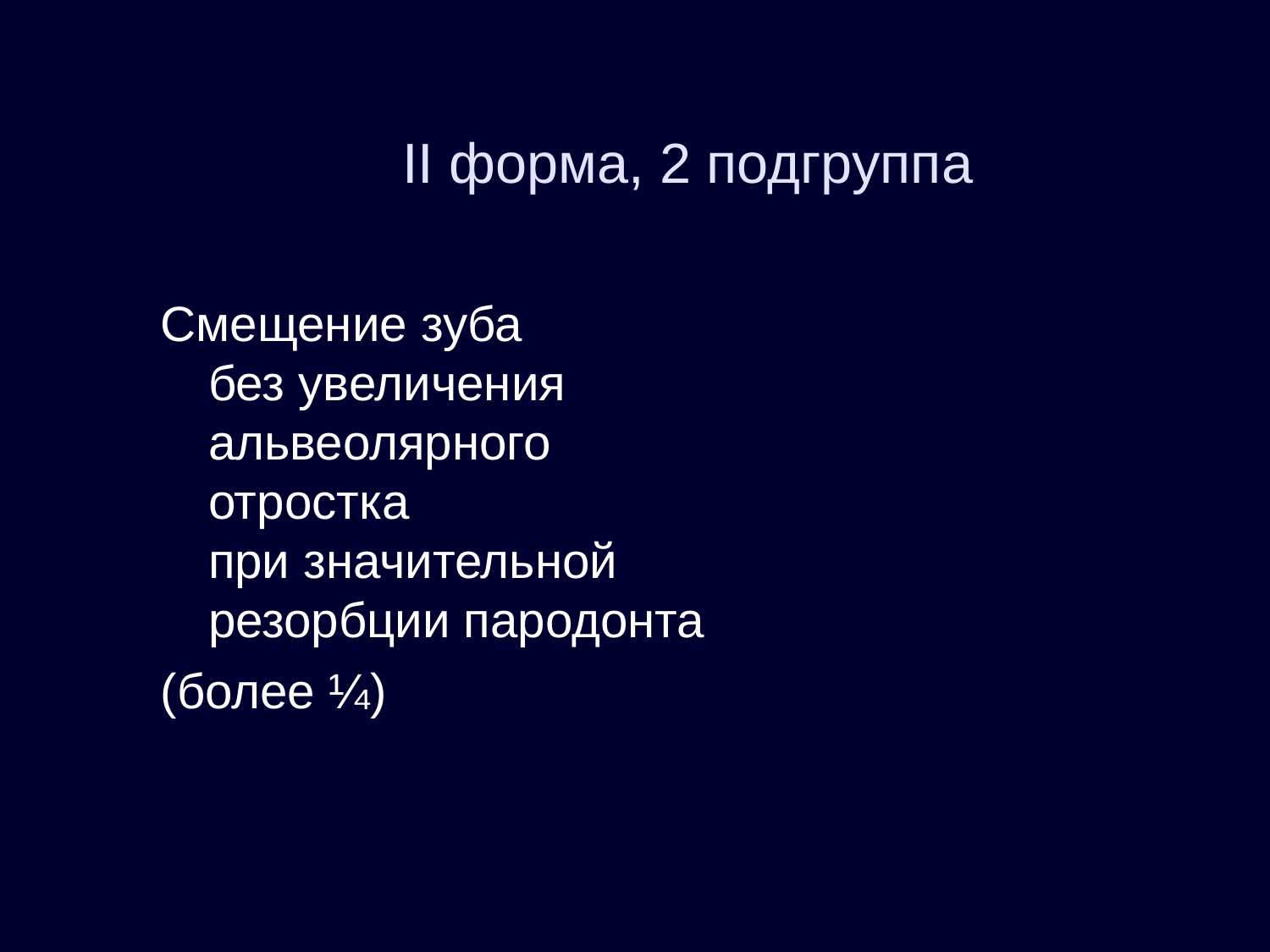

# II форма, 2 подгруппа
Смещение зуба
без увеличения альвеолярного отростка
при значительной резорбции пародонта
(более ¼)